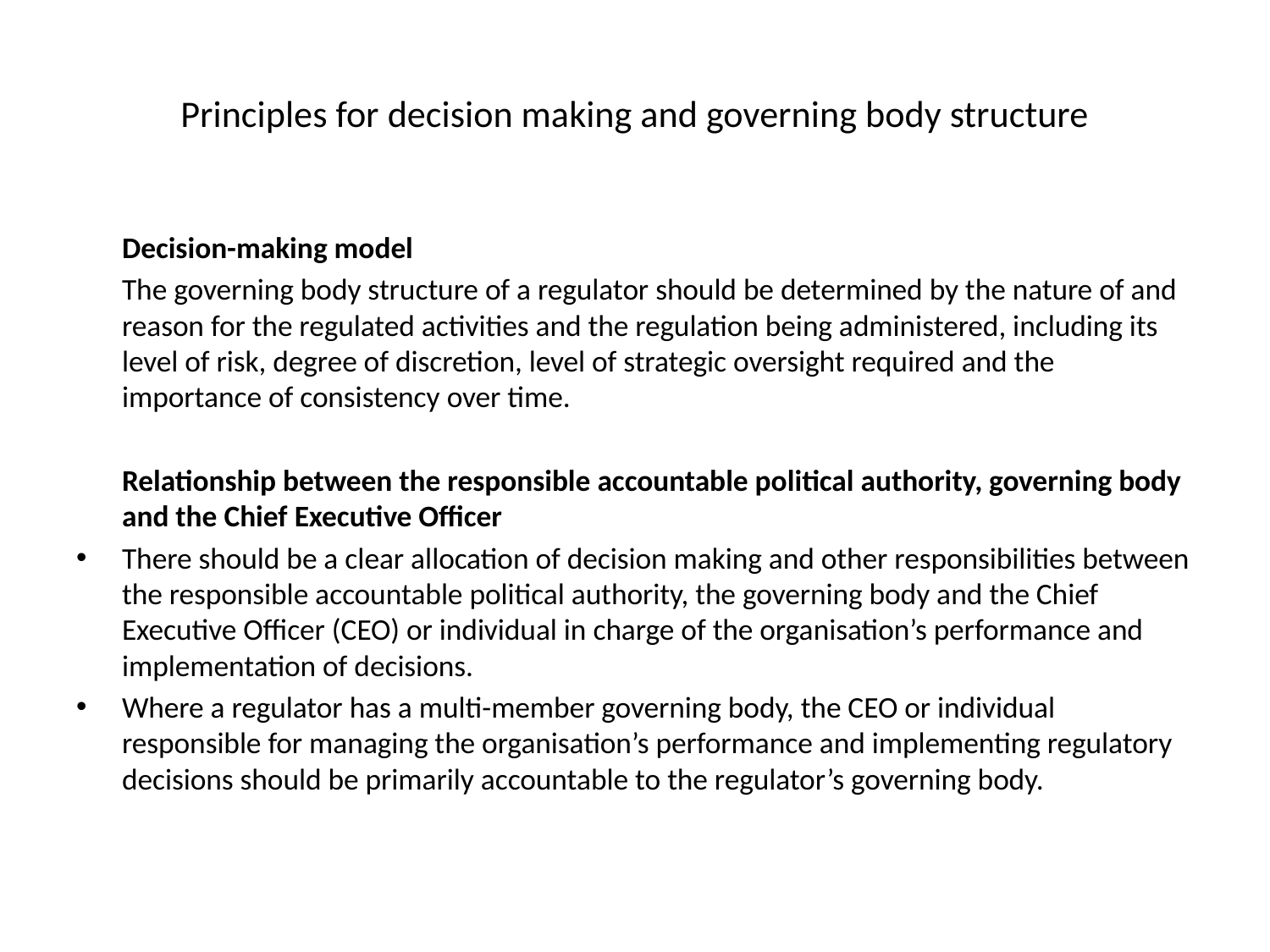

# Principles for decision making and governing body structure
	Decision-making model
	The governing body structure of a regulator should be determined by the nature of and reason for the regulated activities and the regulation being administered, including its level of risk, degree of discretion, level of strategic oversight required and the importance of consistency over time.

	Relationship between the responsible accountable political authority, governing body and the Chief Executive Officer
There should be a clear allocation of decision making and other responsibilities between the responsible accountable political authority, the governing body and the Chief Executive Officer (CEO) or individual in charge of the organisation’s performance and implementation of decisions.
Where a regulator has a multi-member governing body, the CEO or individual responsible for managing the organisation’s performance and implementing regulatory decisions should be primarily accountable to the regulator’s governing body.